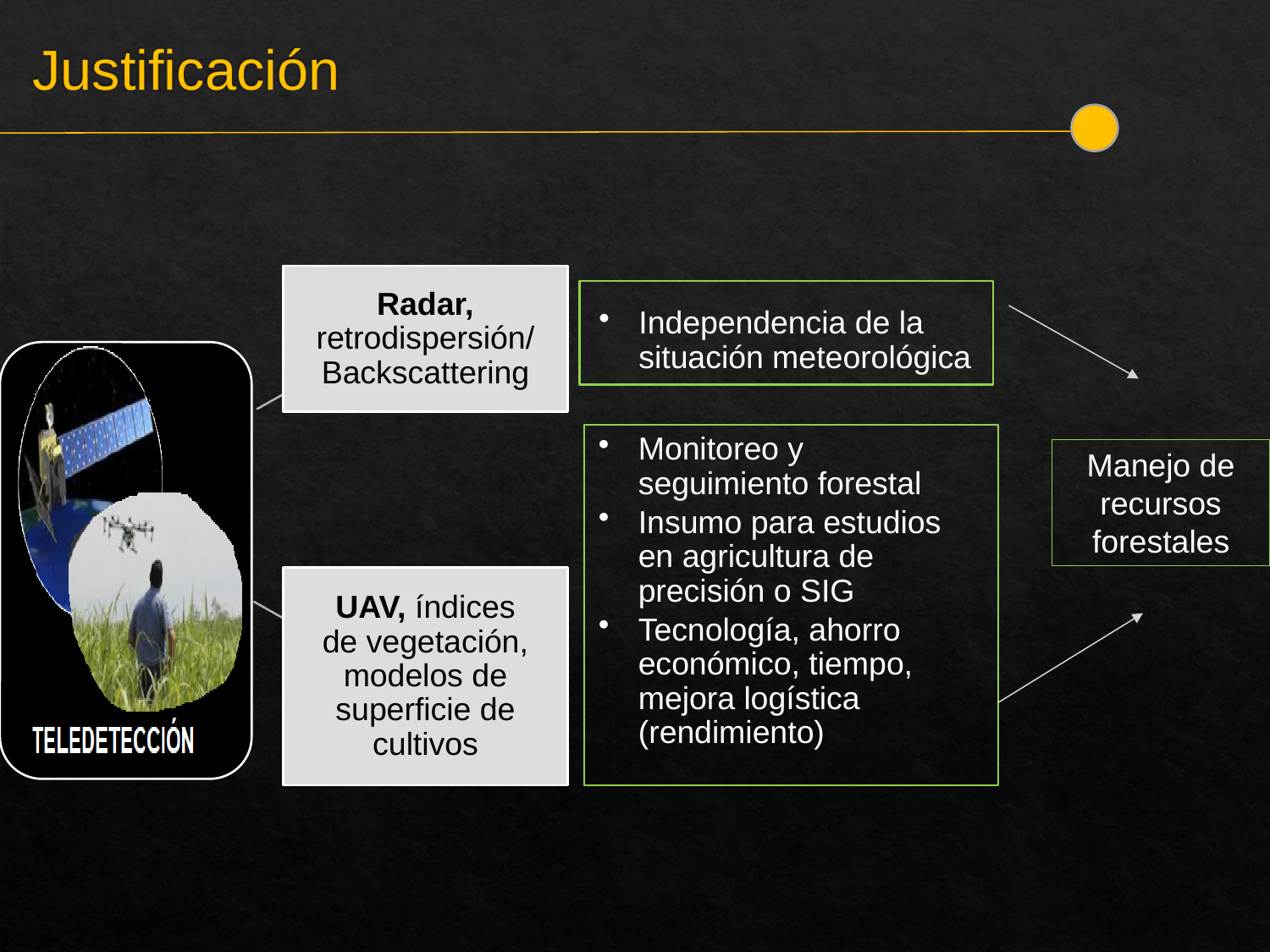

# Justificación

Radar, retrodispersión/ Backscattering
Independencia de la situación meteorológica

Monitoreo y seguimiento forestal
Insumo para estudios en agricultura de precisión o SIG
Tecnología, ahorro económico, tiempo, mejora logística (rendimiento)
UAV, índices de vegetación, modelos de superficie de cultivos

Manejo de recursos forestales